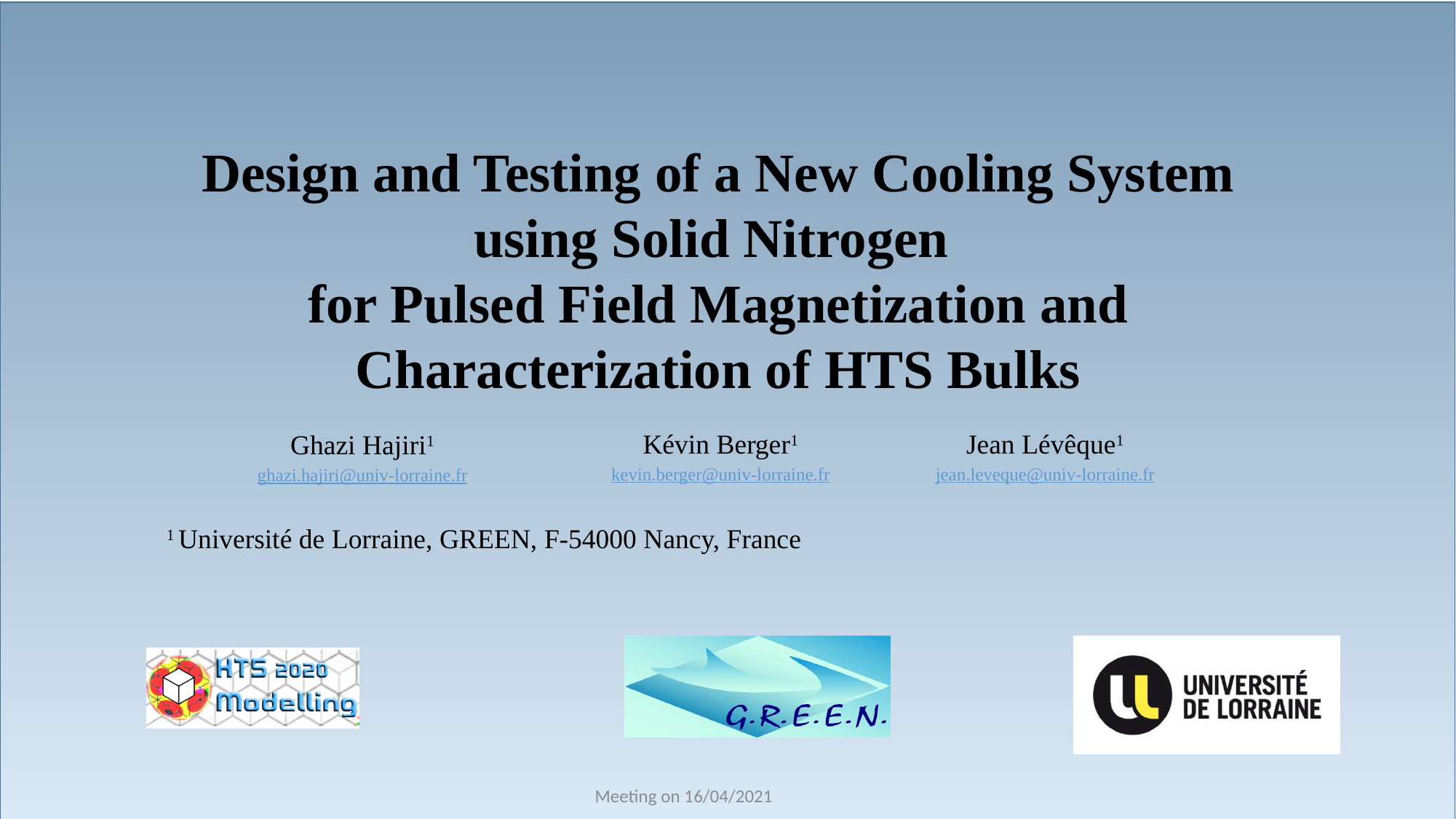

Design and Testing of a New Cooling System using Solid Nitrogen
for Pulsed Field Magnetization and Characterization of HTS Bulks
Kévin Berger1
kevin.berger@univ-lorraine.fr
Jean Lévêque1
jean.leveque@univ-lorraine.fr

Ghazi Hajiri1
ghazi.hajiri@univ-lorraine.fr

1 Université de Lorraine, GREEN, F-54000 Nancy, France
 Meeting on 16/04/2021